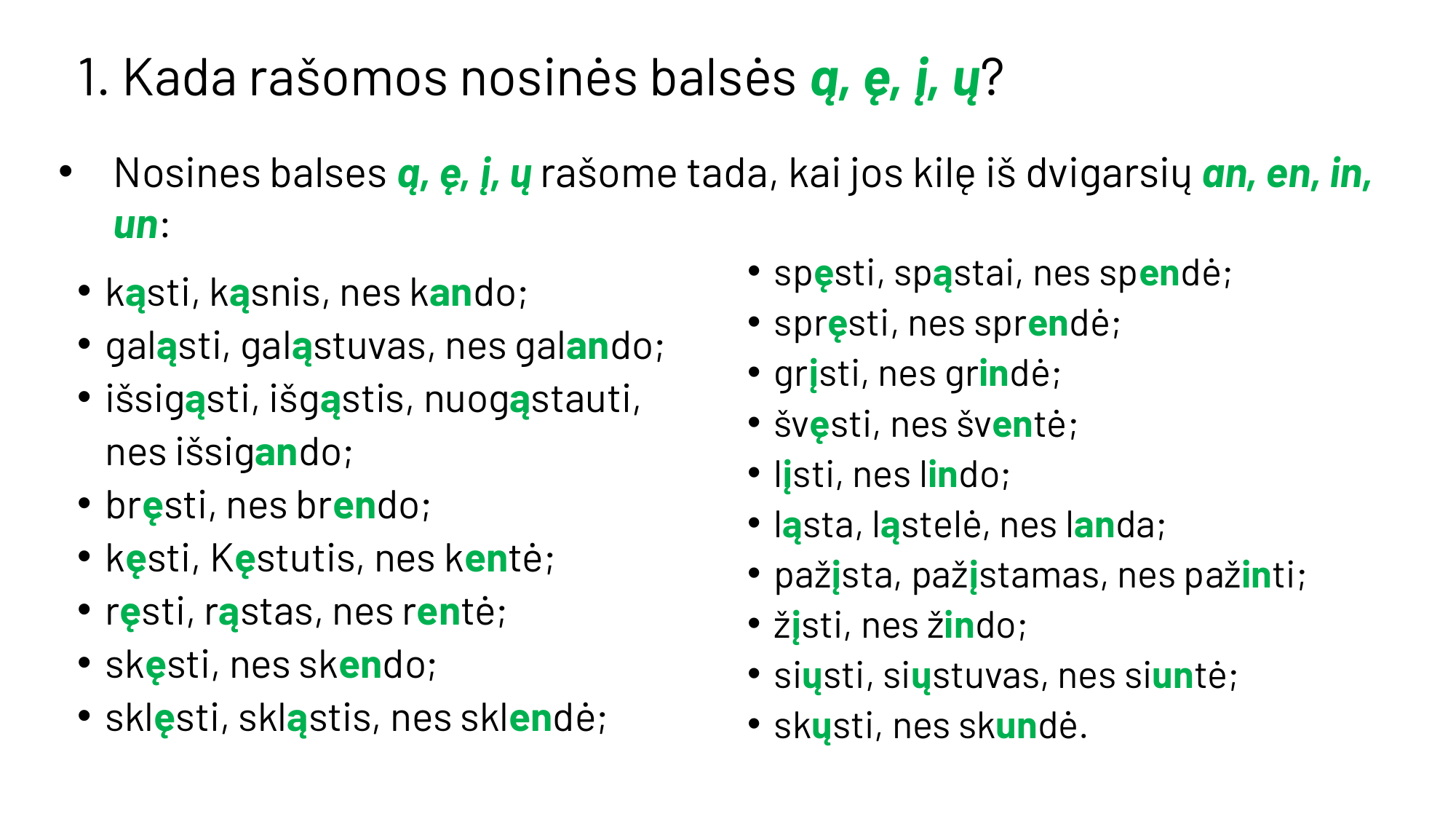

# 1. Kada rašomos nosinės balsės ą, ę, į, ų?
Nosines balses ą, ę, į, ų rašome tada, kai jos kilę iš dvigarsių an, en, in, un:
spęsti, spąstai, nes spendė;
spręsti, nes sprendė;
grįsti, nes grindė;
švęsti, nes šventė;
lįsti, nes lindo;
ląsta, ląstelė, nes landa;
pažįsta, pažįstamas, nes pažinti;
žįsti, nes žindo;
siųsti, siųstuvas, nes siuntė;
skųsti, nes skundė.

kąsti, kąsnis, nes kando;
galąsti, galąstuvas, nes galando;
išsigąsti, išgąstis, nuogąstauti, nes išsigando;
bręsti, nes brendo;
kęsti, Kęstutis, nes kentė;
ręsti, rąstas, nes rentė;
skęsti, nes skendo;
sklęsti, skląstis, nes sklendė;